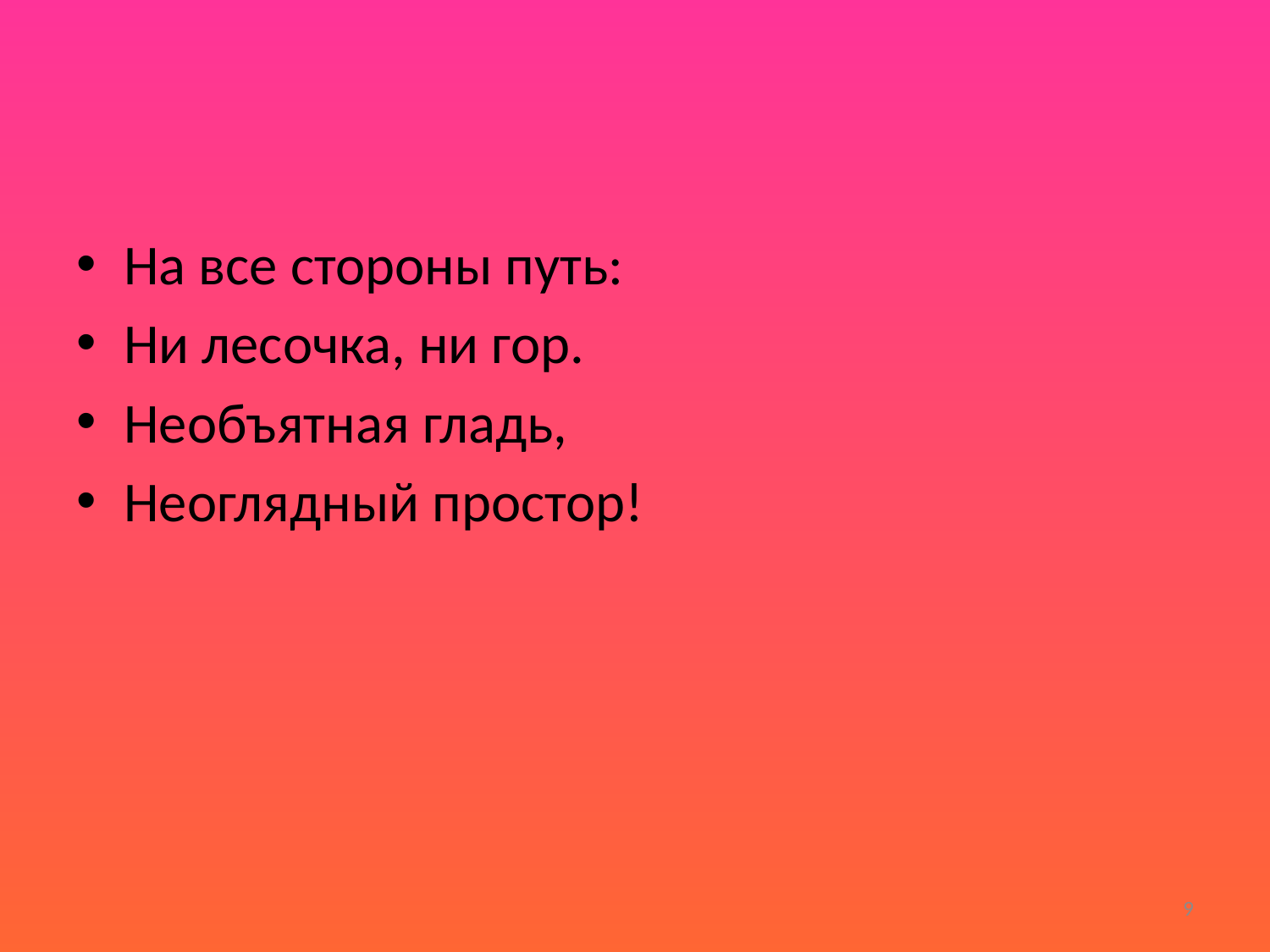

#
На все стороны путь:
Ни лесочка, ни гор.
Необъятная гладь,
Неоглядный простор!
9